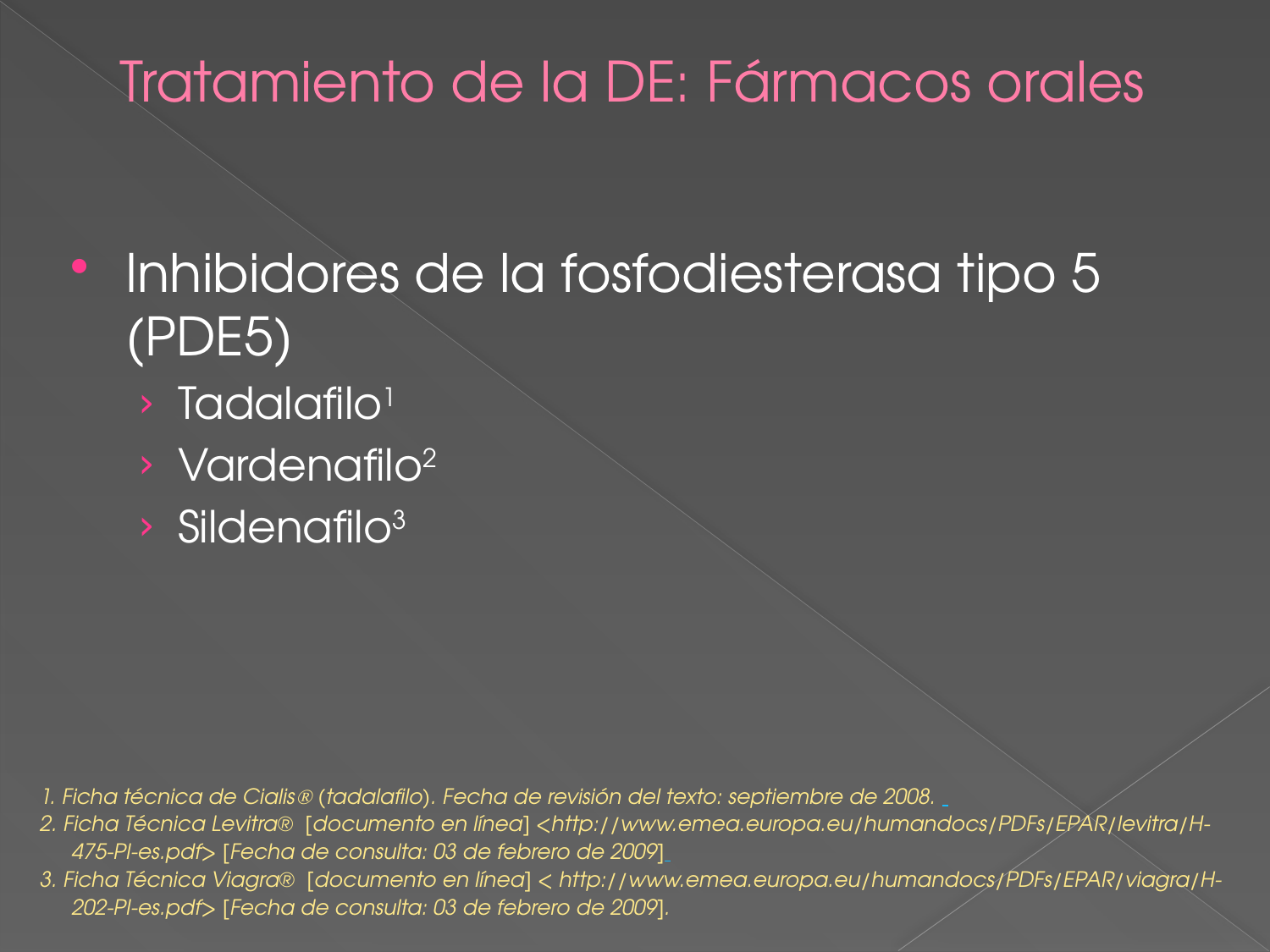

Origen:
# Tratamiento de la DE: Fármacos orales
Inhibidores de la fosfodiesterasa tipo 5 (PDE5)
Tadalafilo1
Vardenafilo2
Sildenafilo3
Revisión:
Memo revisor:
1. Ficha técnica de Cialis® (tadalafilo). Fecha de revisión del texto: septiembre de 2008.
2. Ficha Técnica Levitra®  [documento en línea] <http://www.emea.europa.eu/humandocs/PDFs/EPAR/levitra/H-475-PI-es.pdf> [Fecha de consulta: 03 de febrero de 2009]
3. Ficha Técnica Viagra®  [documento en línea] < http://www.emea.europa.eu/humandocs/PDFs/EPAR/viagra/H-202-PI-es.pdf> [Fecha de consulta: 03 de febrero de 2009].
Diapositiva modificada: MRW 6/04
Memo: